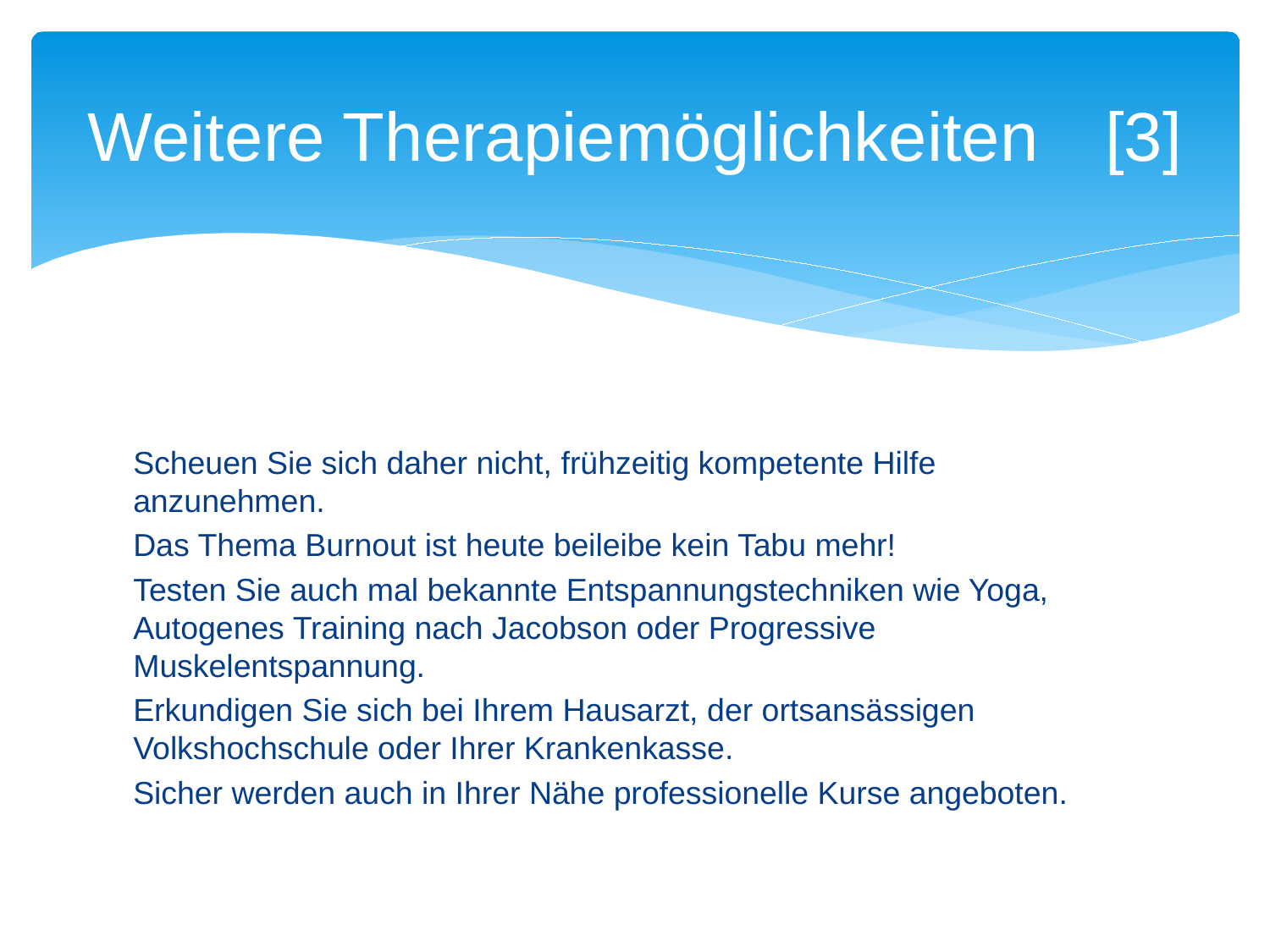

# Weitere Therapiemöglichkeiten					[3]
Scheuen Sie sich daher nicht, frühzeitig kompetente Hilfe anzunehmen.
Das Thema Burnout ist heute beileibe kein Tabu mehr!
Testen Sie auch mal bekannte Entspannungstechniken wie Yoga, Autogenes Training nach Jacobson oder Progressive Muskelentspannung.
Erkundigen Sie sich bei Ihrem Hausarzt, der ortsansässigen Volkshochschule oder Ihrer Krankenkasse.
Sicher werden auch in Ihrer Nähe professionelle Kurse angeboten.